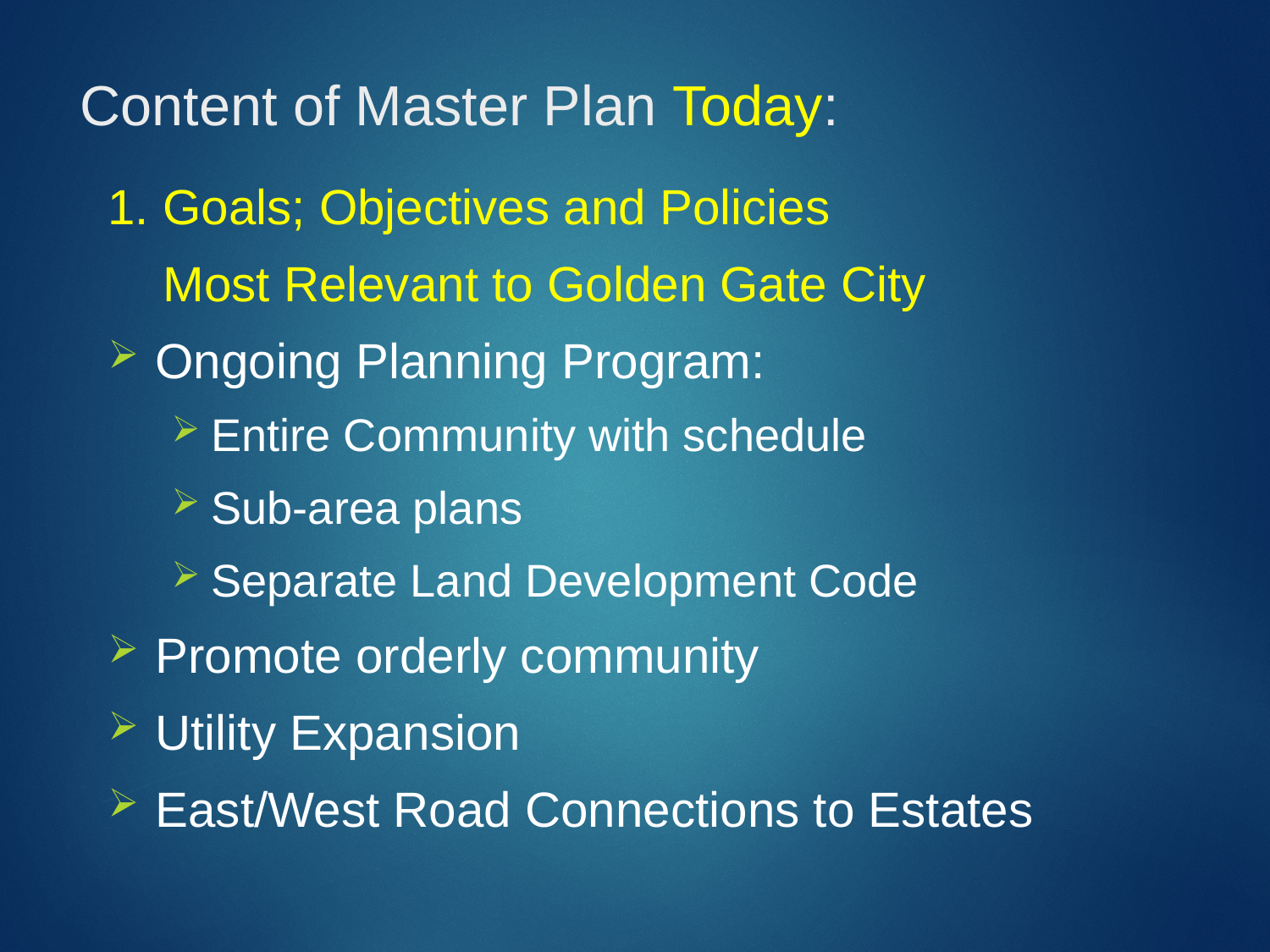

# Content of Master Plan Today:
1. Goals; Objectives and Policies
    Most Relevant to Golden Gate City
Ongoing Planning Program:
Entire Community with schedule
Sub-area plans
Separate Land Development Code
Promote orderly community
Utility Expansion
East/West Road Connections to Estates